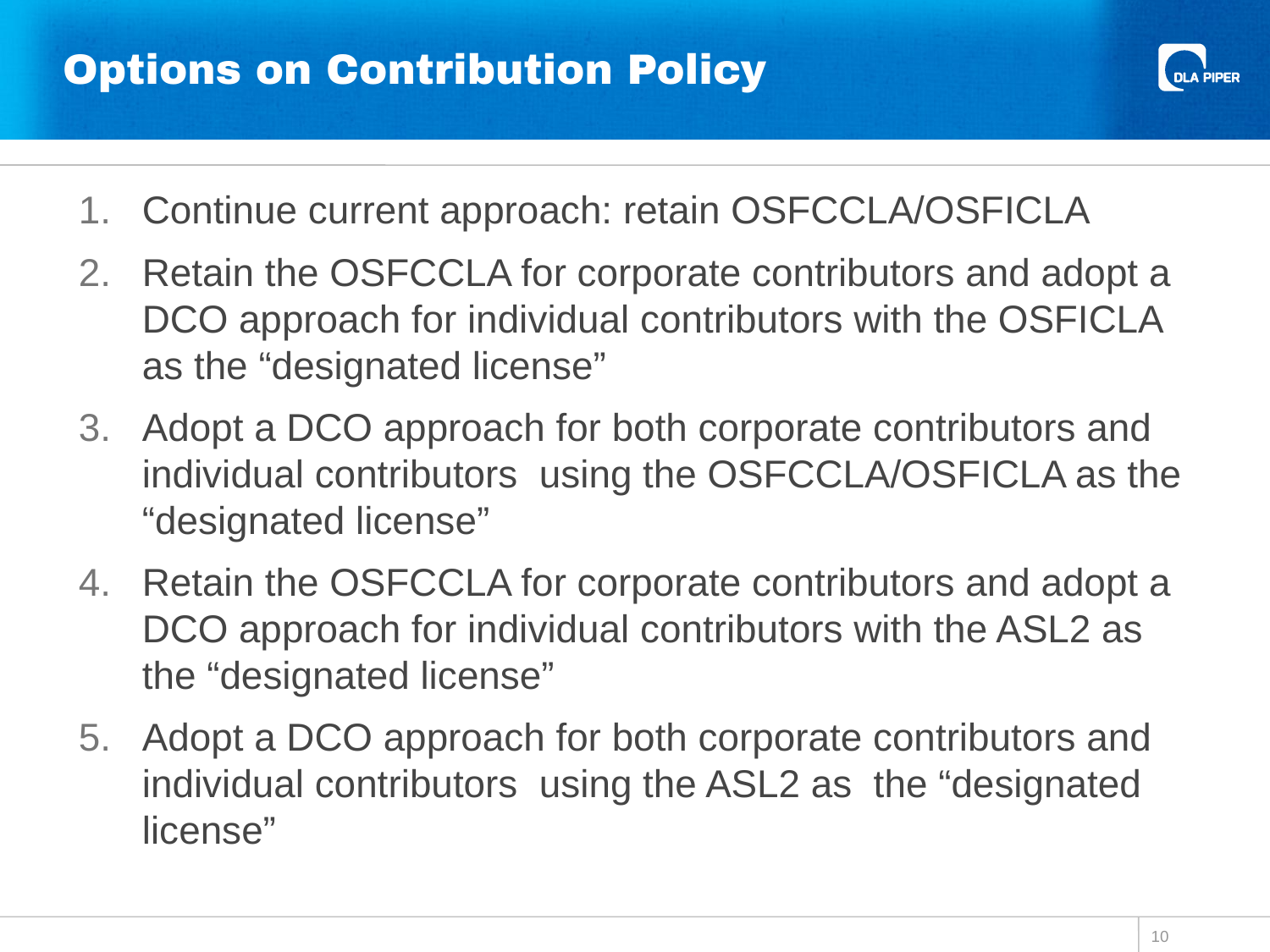

# Options on Contribution Policy
Continue current approach: retain OSFCCLA/OSFICLA
Retain the OSFCCLA for corporate contributors and adopt a DCO approach for individual contributors with the OSFICLA as the “designated license”
Adopt a DCO approach for both corporate contributors and individual contributors  using the OSFCCLA/OSFICLA as the “designated license”
Retain the OSFCCLA for corporate contributors and adopt a DCO approach for individual contributors with the ASL2 as the “designated license”
Adopt a DCO approach for both corporate contributors and individual contributors  using the ASL2 as  the “designated license”
10